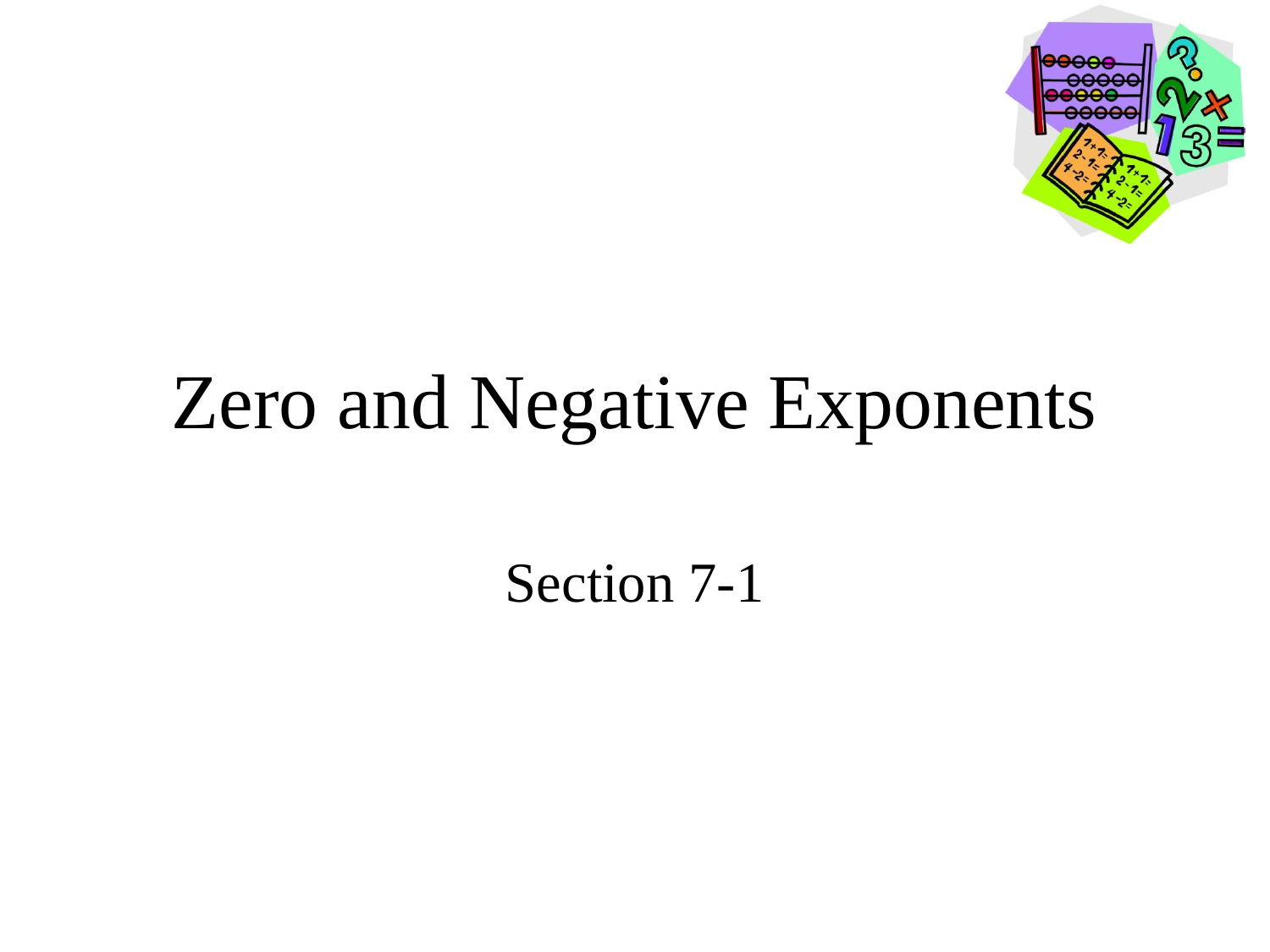

# Zero and Negative Exponents
Section 7-1